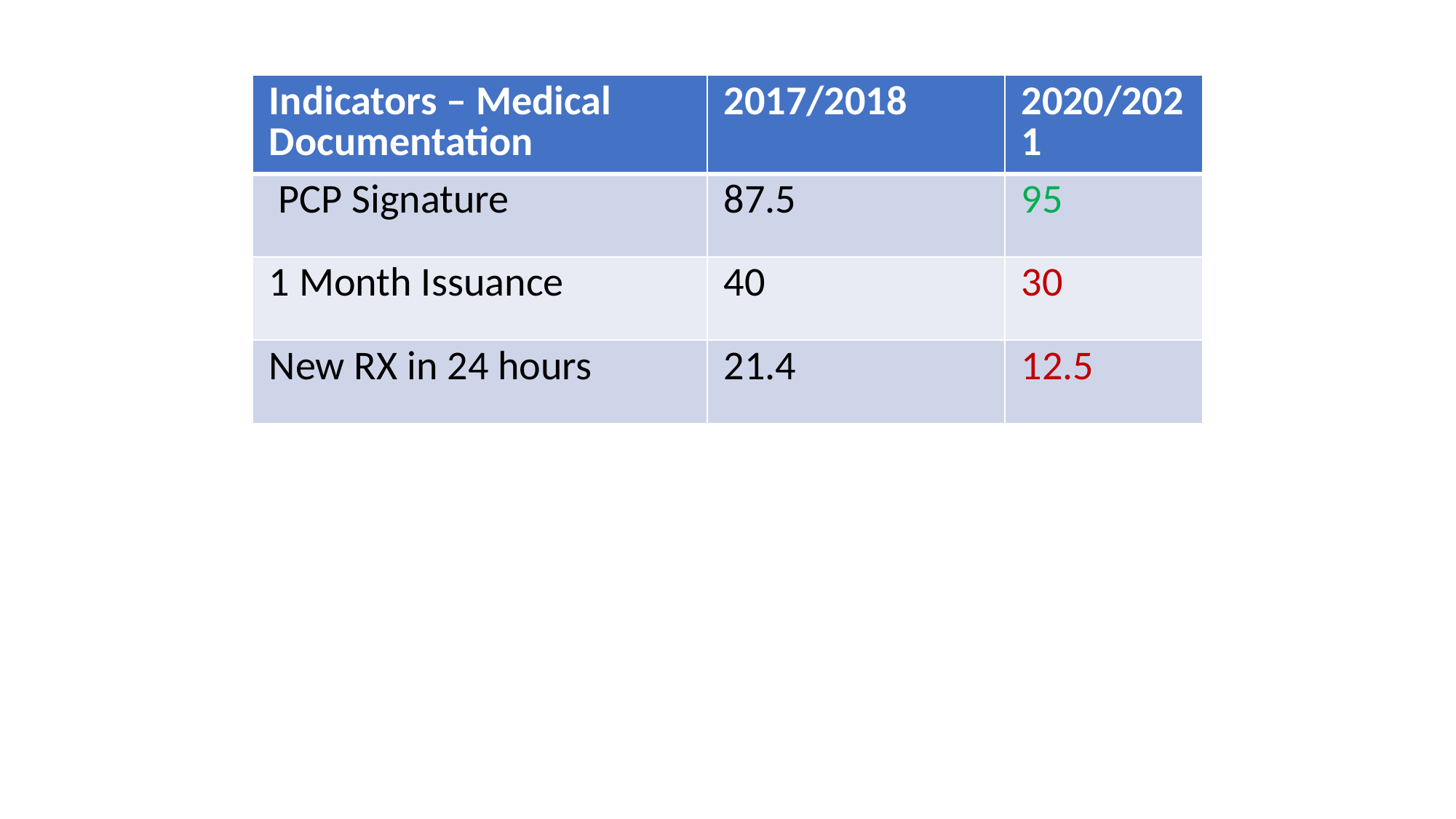

| Indicators – Medical Documentation | 2017/2018 | 2020/2021 |
| --- | --- | --- |
| PCP Signature | 87.5 | 95 |
| 1 Month Issuance | 40 | 30 |
| New RX in 24 hours | 21.4 | 12.5 |